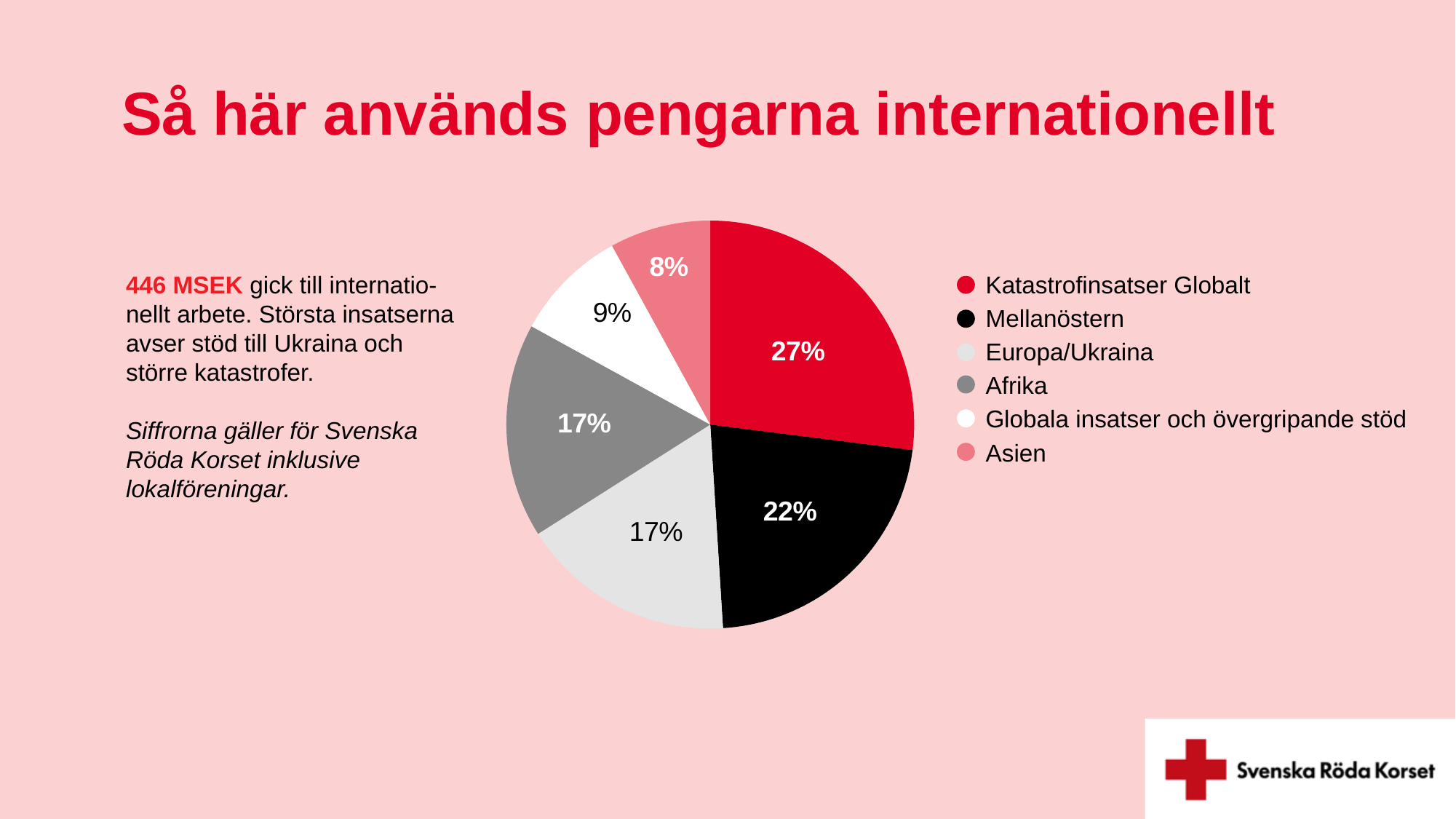

Så här används pengarna internationellt

### Chart

| Category | Kolumn2 |
|---|---|
| Katastrofinsatder Globalt | 0.27 |
| Mellanöstern | 0.22 |
| Europa/Ukraina | 0.17 |
| Afrika | 0.17 |
| Globala insatser och övergripande stöd | 0.09 |
| Asien | 0.08 |
Katastrofinsatser Globalt
Mellanöstern
Europa/Ukraina
Afrika
Globala insatser och övergripande stöd
Asien
446 MSEK gick till internatio-
nellt arbete. Största insatserna avser stöd till Ukraina och
större katastrofer.

Siffrorna gäller för Svenska
Röda Korset inklusive lokalföreningar.